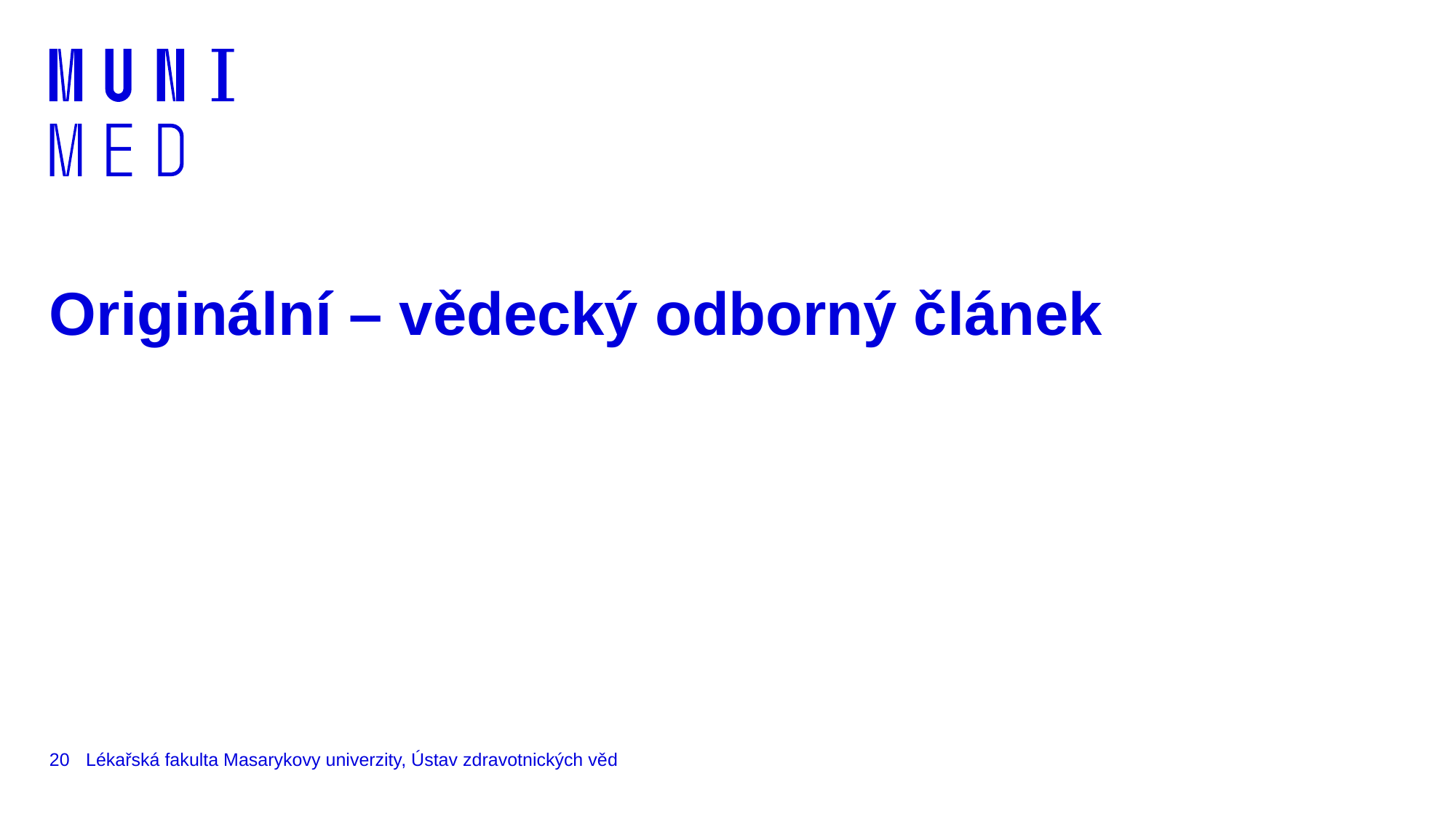

# Originální – vědecký odborný článek
20
Lékařská fakulta Masarykovy univerzity, Ústav zdravotnických věd